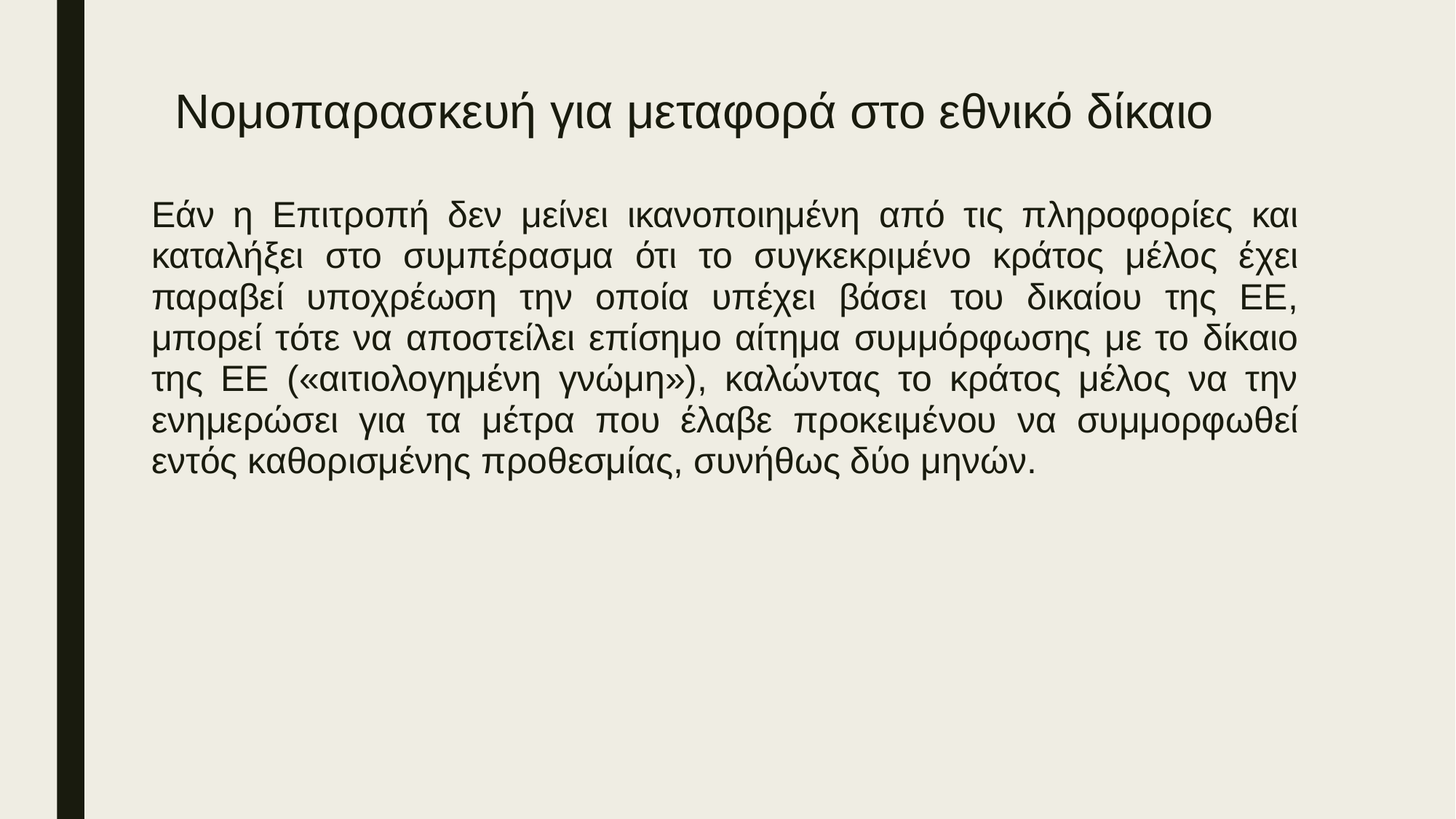

# Νομοπαρασκευή για μεταφορά στο εθνικό δίκαιο
Εάν η Επιτροπή δεν μείνει ικανοποιημένη από τις πληροφορίες και καταλήξει στο συμπέρασμα ότι το συγκεκριμένο κράτος μέλος έχει παραβεί υποχρέωση την οποία υπέχει βάσει του δικαίου της ΕΕ, μπορεί τότε να αποστείλει επίσημο αίτημα συμμόρφωσης με το δίκαιο της ΕΕ («αιτιολογημένη γνώμη»), καλώντας το κράτος μέλος να την ενημερώσει για τα μέτρα που έλαβε προκειμένου να συμμορφωθεί εντός καθορισμένης προθεσμίας, συνήθως δύο μηνών.